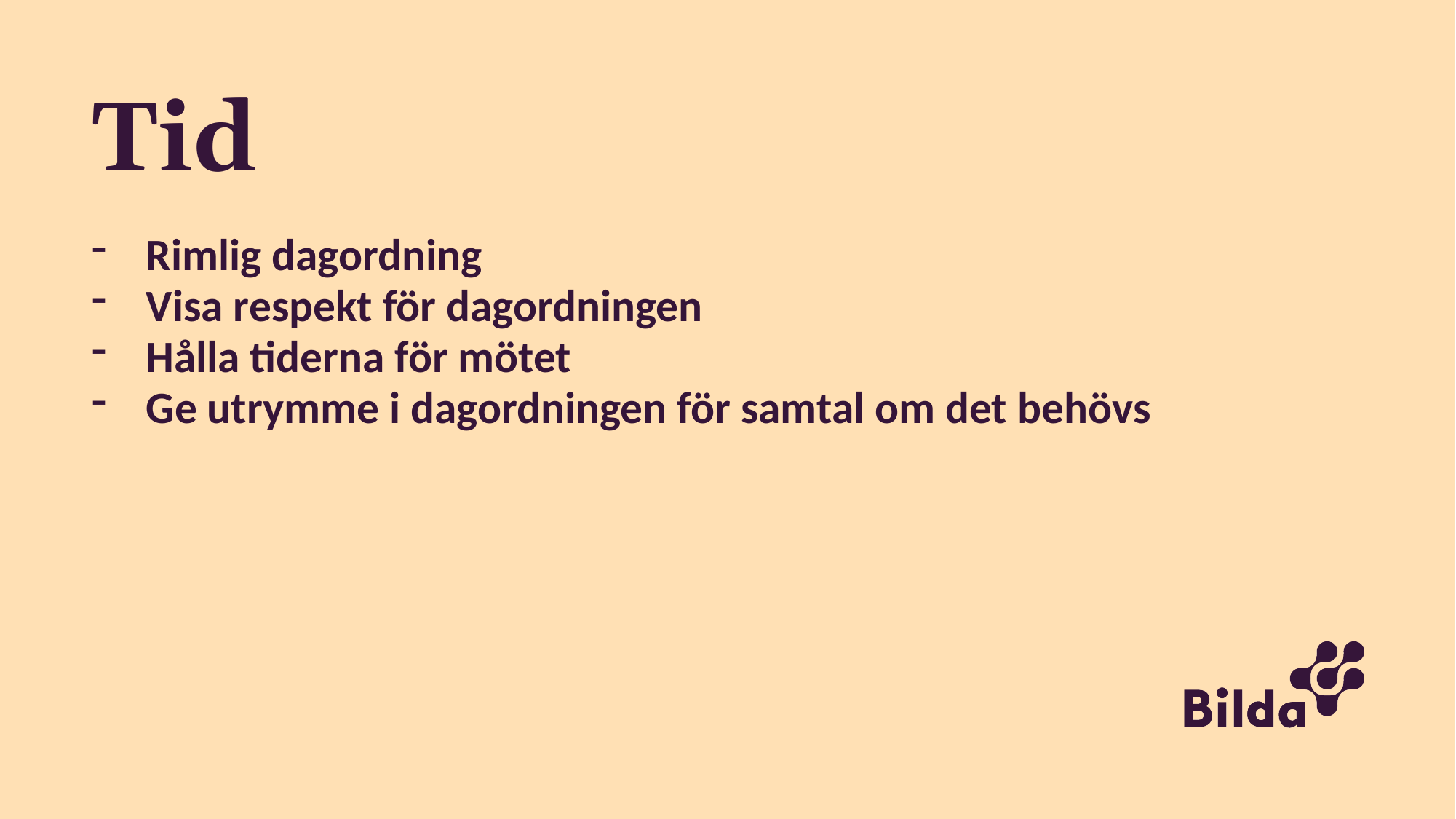

# Tid
Rimlig dagordning
Visa respekt för dagordningen
Hålla tiderna för mötet
Ge utrymme i dagordningen för samtal om det behövs